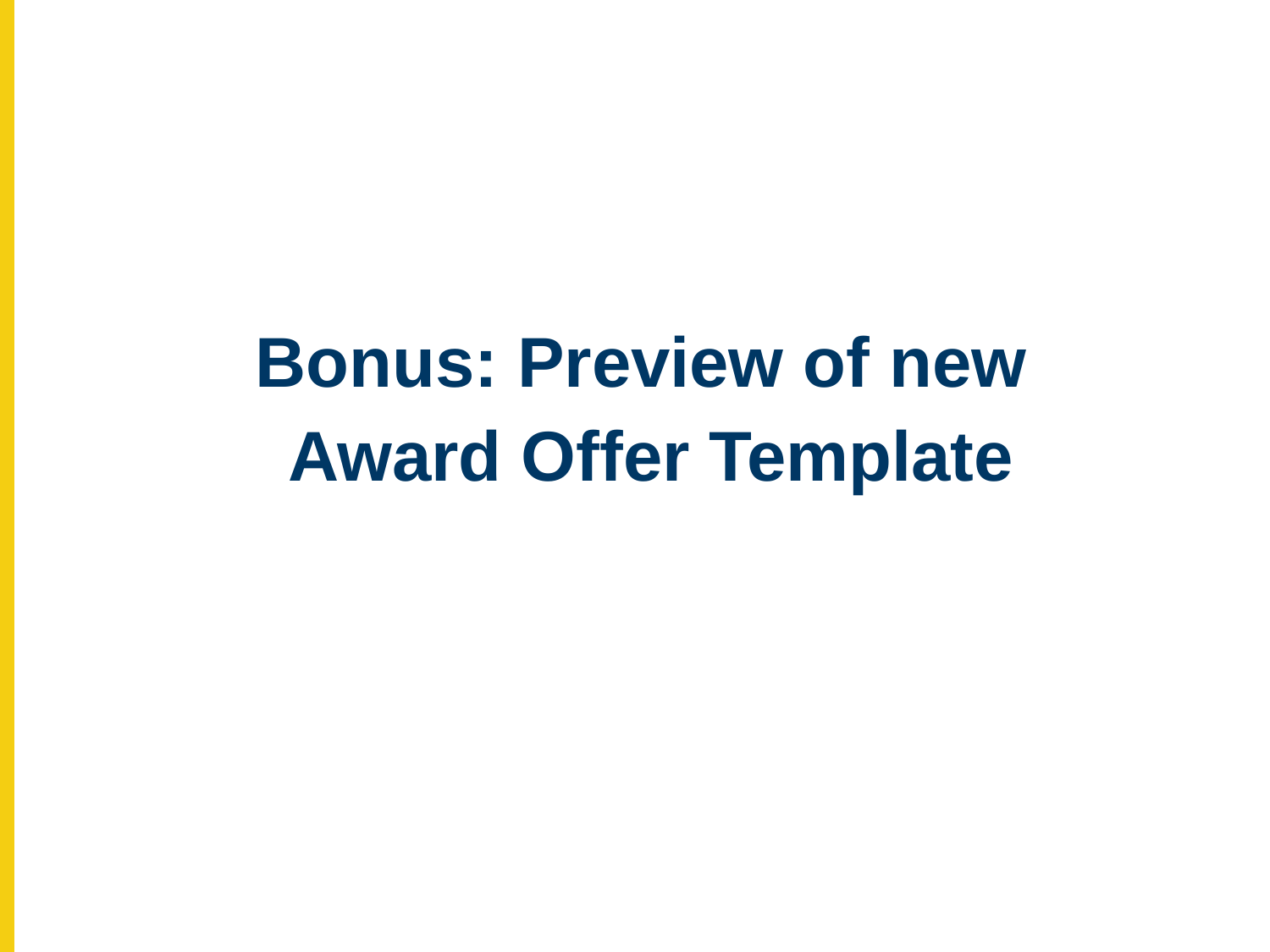

Bonus: Preview of new
Award Offer Template